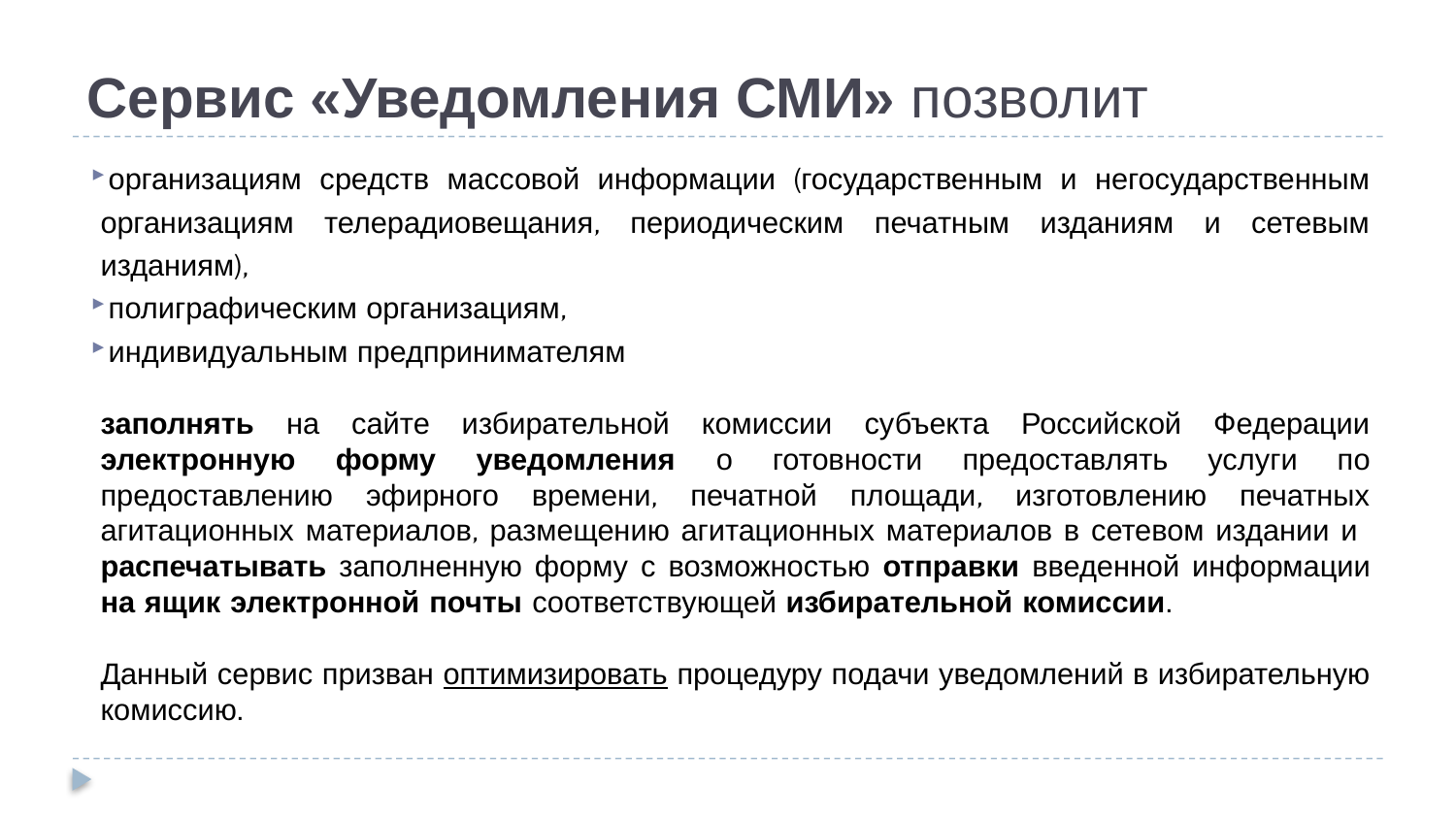

# Сервис «Уведомления СМИ» позволит
организациям средств массовой информации (государственным и негосударственным организациям телерадиовещания, периодическим печатным изданиям и сетевым изданиям),
полиграфическим организациям,
индивидуальным предпринимателям

заполнять на сайте избирательной комиссии субъекта Российской Федерации электронную форму уведомления о готовности предоставлять услуги по предоставлению эфирного времени, печатной площади, изготовлению печатных агитационных материалов, размещению агитационных материалов в сетевом издании и  распечатывать заполненную форму с возможностью отправки введенной информации на ящик электронной почты соответствующей избирательной комиссии.

Данный сервис призван оптимизировать процедуру подачи уведомлений в избирательную комиссию.